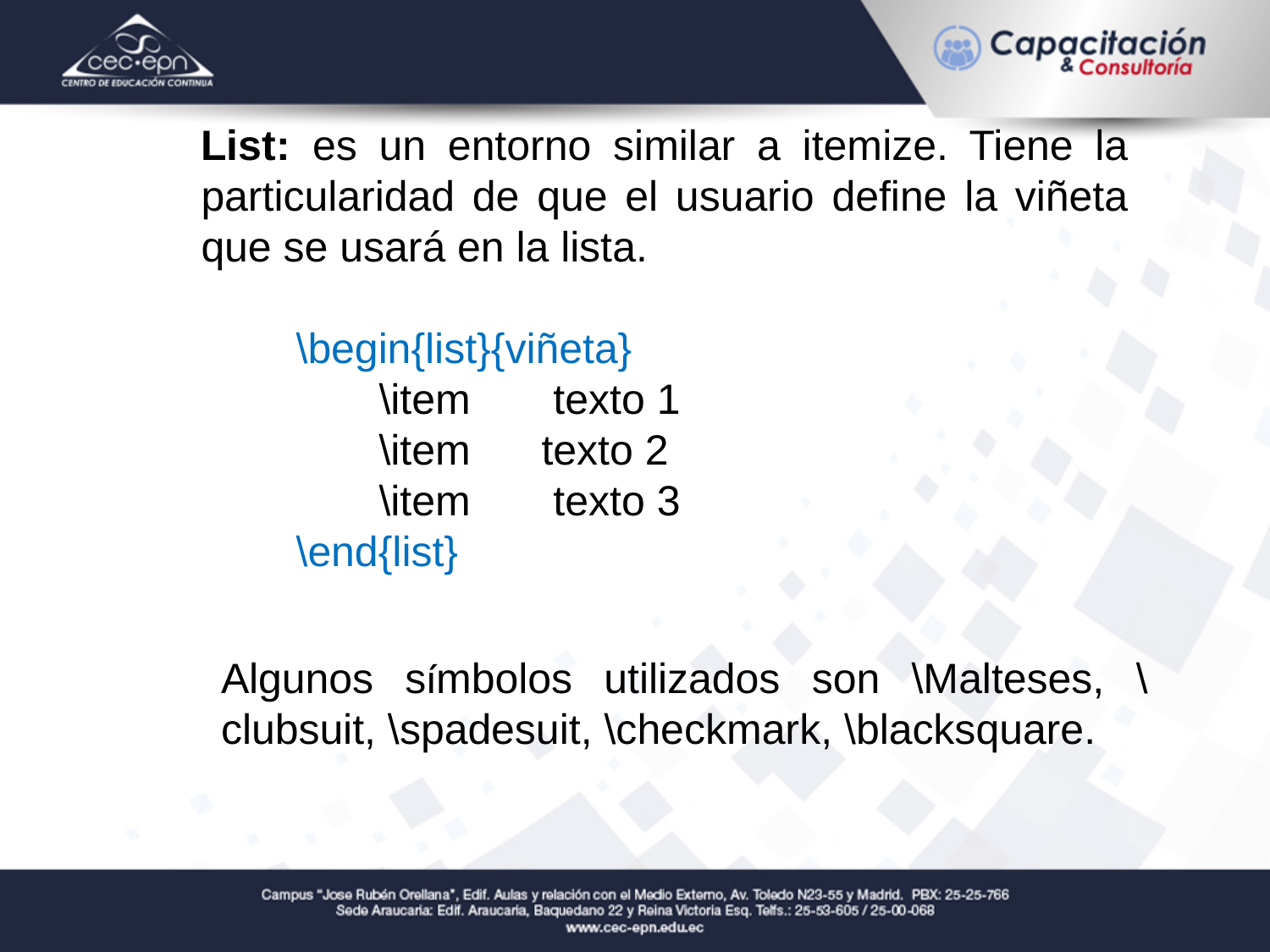

List: es un entorno similar a itemize. Tiene la particularidad de que el usuario define la viñeta que se usará en la lista.

        \begin{list}{viñeta}
               \item       texto 1
               \item      texto 2
               \item       texto 3
        \end{list}

Algunos símbolos utilizados son \Malteses, \clubsuit, \spadesuit, \checkmark, \blacksquare.